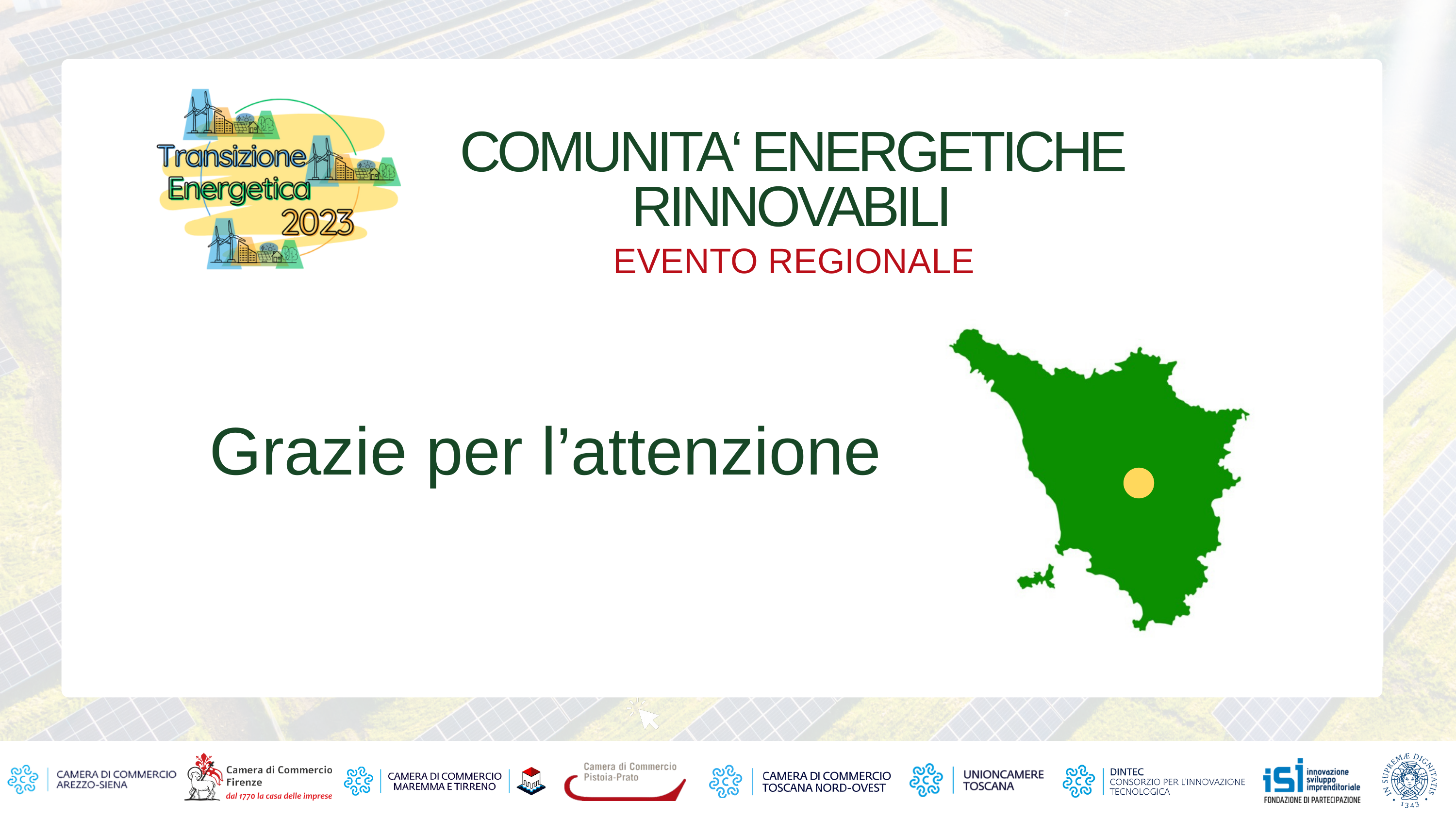

COMUNITA‘ ENERGETICHE RINNOVABILI
EVENTO REGIONALE

Grazie per l’attenzione